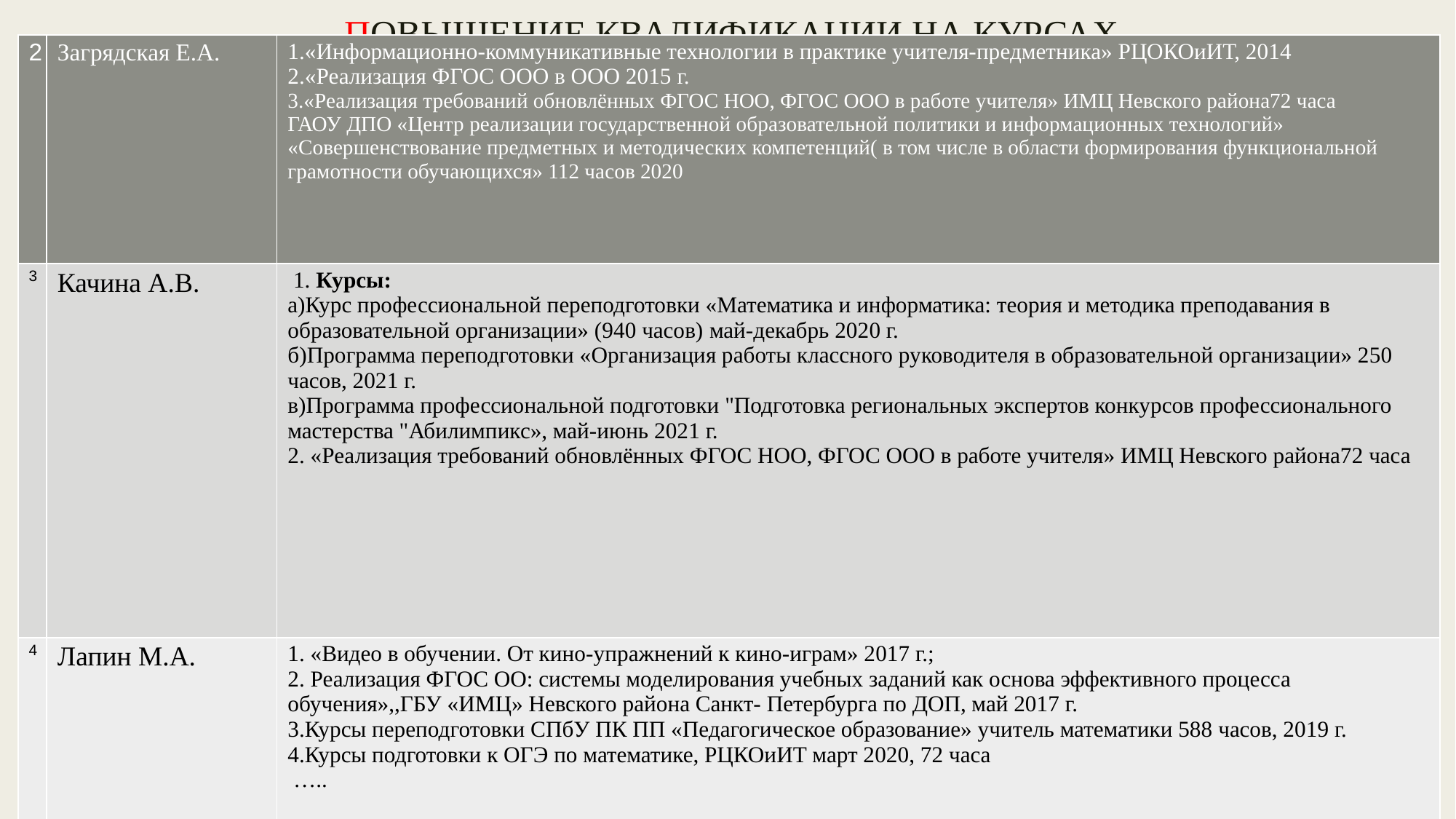

# Повышение квалификации на курсах
| 2 | Загрядская Е.А. | 1.«Информационно-коммуникативные технологии в практике учителя-предметника» РЦОКОиИТ, 2014 2.«Реализация ФГОС ООО в ООО 2015 г. 3.«Реализация требований обновлённых ФГОС НОО, ФГОС ООО в работе учителя» ИМЦ Невского района72 часа ГАОУ ДПО «Центр реализации государственной образовательной политики и информационных технологий» «Совершенствование предметных и методических компетенций( в том числе в области формирования функциональной грамотности обучающихся» 112 часов 2020 |
| --- | --- | --- |
| 3 | Качина А.В. | 1. Курсы: а)Курс профессиональной переподготовки «Математика и информатика: теория и методика преподавания в образовательной организации» (940 часов) май-декабрь 2020 г. б)Программа переподготовки «Организация работы классного руководителя в образовательной организации» 250 часов, 2021 г. в)Программа профессиональной подготовки "Подготовка региональных экспертов конкурсов профессионального мастерства "Абилимпикс», май-июнь 2021 г. 2. «Реализация требований обновлённых ФГОС НОО, ФГОС ООО в работе учителя» ИМЦ Невского района72 часа |
| 4 | Лапин М.А. | 1. «Видео в обучении. От кино-упражнений к кино-играм» 2017 г.; 2. Реализация ФГОС ОО: системы моделирования учебных заданий как основа эффективного процесса обучения»,,ГБУ «ИМЦ» Невского района Санкт- Петербурга по ДОП, май 2017 г. 3.Курсы переподготовки СПбУ ПК ПП «Педагогическое образование» учитель математики 588 часов, 2019 г. 4.Курсы подготовки к ОГЭ по математике, РЦКОиИТ март 2020, 72 часа ….. |